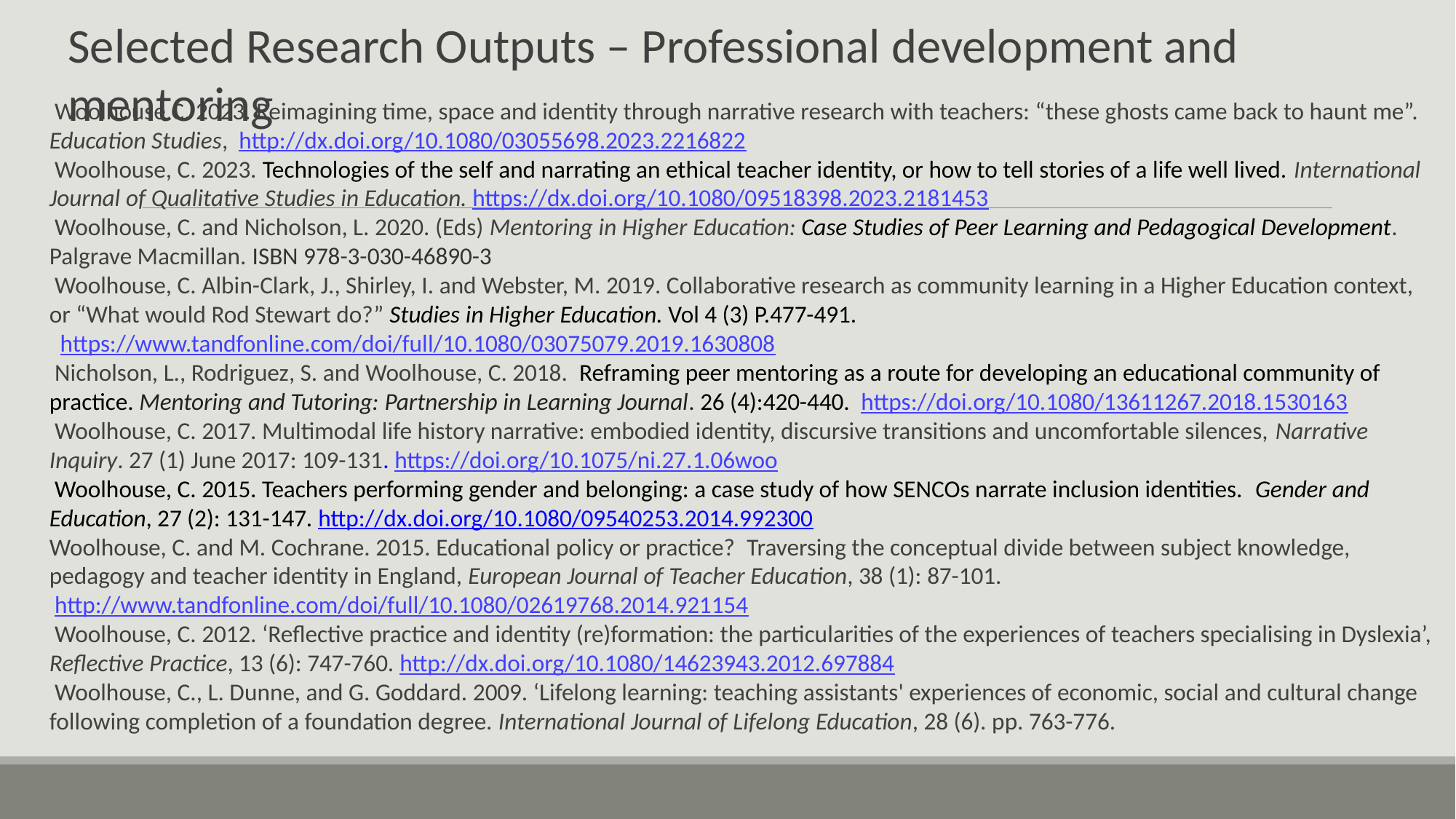

Selected Research Outputs – Professional development and mentoring​
Woolhouse C. 2023. Reimagining time, space and identity through narrative research with teachers: “these ghosts came back to haunt me”. Education Studies,  http://dx.doi.org/10.1080/03055698.2023.2216822
Woolhouse, C. 2023. Technologies of the self and narrating an ethical teacher identity, or how to tell stories of a life well lived. International Journal of Qualitative Studies in Education. https://dx.doi.org/10.1080/09518398.2023.2181453
Woolhouse, C. and Nicholson, L. 2020. (Eds) Mentoring in Higher Education: Case Studies of Peer Learning and Pedagogical Development. Palgrave Macmillan. ISBN 978-3-030-46890-3
Woolhouse, C. Albin-Clark, J., Shirley, I. and Webster, M. 2019. Collaborative research as community learning in a Higher Education context, or “What would Rod Stewart do?” Studies in Higher Education. Vol 4 (3) P.477-491.
 https://www.tandfonline.com/doi/full/10.1080/03075079.2019.1630808
Nicholson, L., Rodriguez, S. and Woolhouse, C. 2018.  Reframing peer mentoring as a route for developing an educational community of practice. Mentoring and Tutoring: Partnership in Learning Journal. 26 (4):420-440.  https://doi.org/10.1080/13611267.2018.1530163
Woolhouse, C. 2017. Multimodal life history narrative: embodied identity, discursive transitions and uncomfortable silences, Narrative Inquiry. 27 (1) June 2017: 109-131. https://doi.org/10.1075/ni.27.1.06woo
Woolhouse, C. 2015. Teachers performing gender and belonging: a case study of how SENCOs narrate inclusion identities.  Gender and Education, 27 (2): 131-147. http://dx.doi.org/10.1080/09540253.2014.992300  
Woolhouse, C. and M. Cochrane. 2015. Educational policy or practice?  Traversing the conceptual divide between subject knowledge, pedagogy and teacher identity in England, European Journal of Teacher Education, 38 (1): 87-101.
http://www.tandfonline.com/doi/full/10.1080/02619768.2014.921154
Woolhouse, C. 2012. ‘Reflective practice and identity (re)formation: the particularities of the experiences of teachers specialising in Dyslexia’, Reflective Practice, 13 (6): 747-760. http://dx.doi.org/10.1080/14623943.2012.697884
Woolhouse, C., L. Dunne, and G. Goddard. 2009. ‘Lifelong learning: teaching assistants' experiences of economic, social and cultural change following completion of a foundation degree. International Journal of Lifelong Education, 28 (6). pp. 763-776.